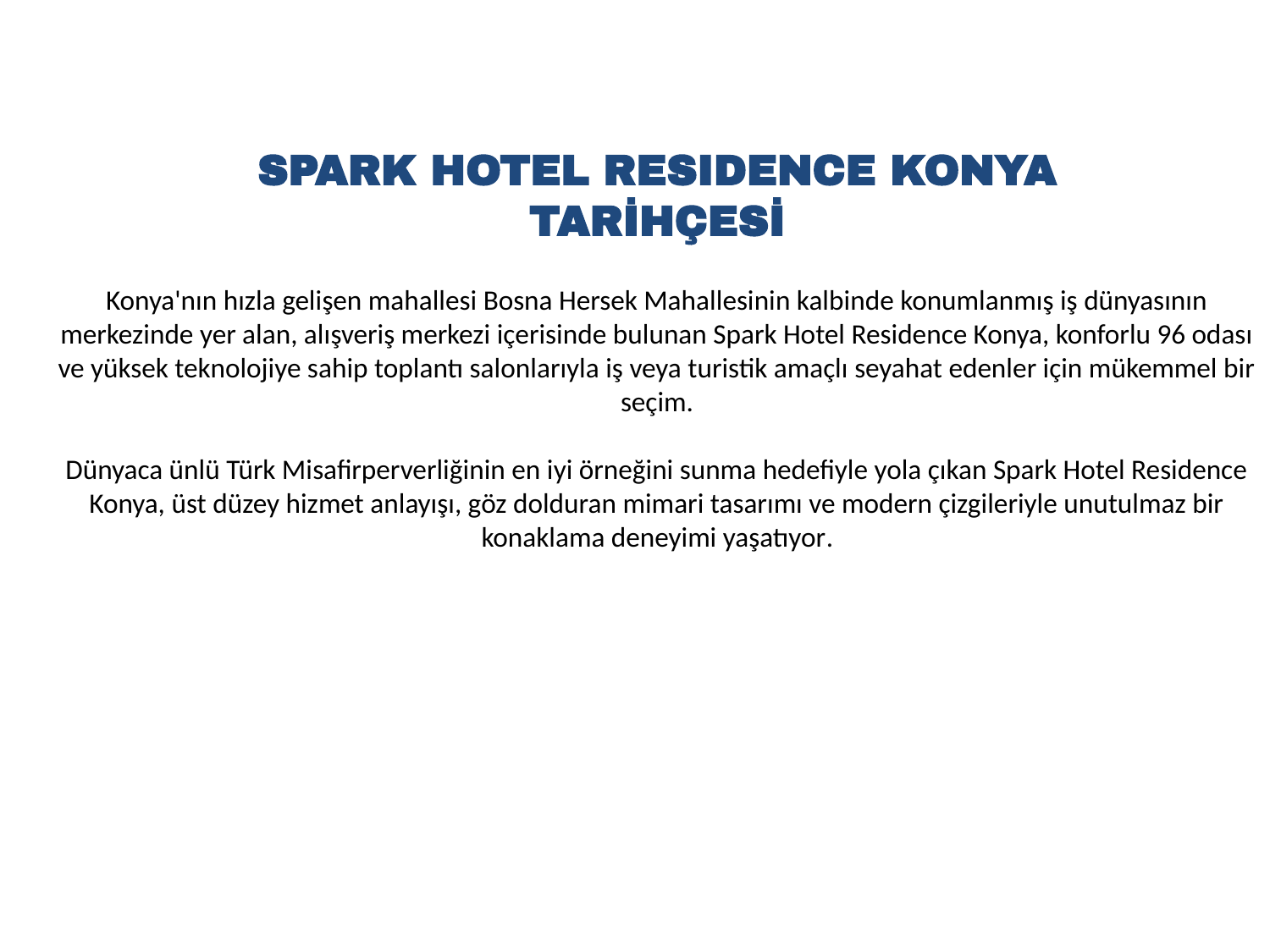

SPARK HOTEL RESIDENCE KONYA
TARİHÇESİ

Konya'nın hızla gelişen mahallesi Bosna Hersek Mahallesinin kalbinde konumlanmış iş dünyasının merkezinde yer alan, alışveriş merkezi içerisinde bulunan Spark Hotel Residence Konya, konforlu 96 odası ve yüksek teknolojiye sahip toplantı salonlarıyla iş veya turistik amaçlı seyahat edenler için mükemmel bir seçim.

Dünyaca ünlü Türk Misafirperverliğinin en iyi örneğini sunma hedefiyle yola çıkan Spark Hotel Residence Konya, üst düzey hizmet anlayışı, göz dolduran mimari tasarımı ve modern çizgileriyle unutulmaz bir konaklama deneyimi yaşatıyor.